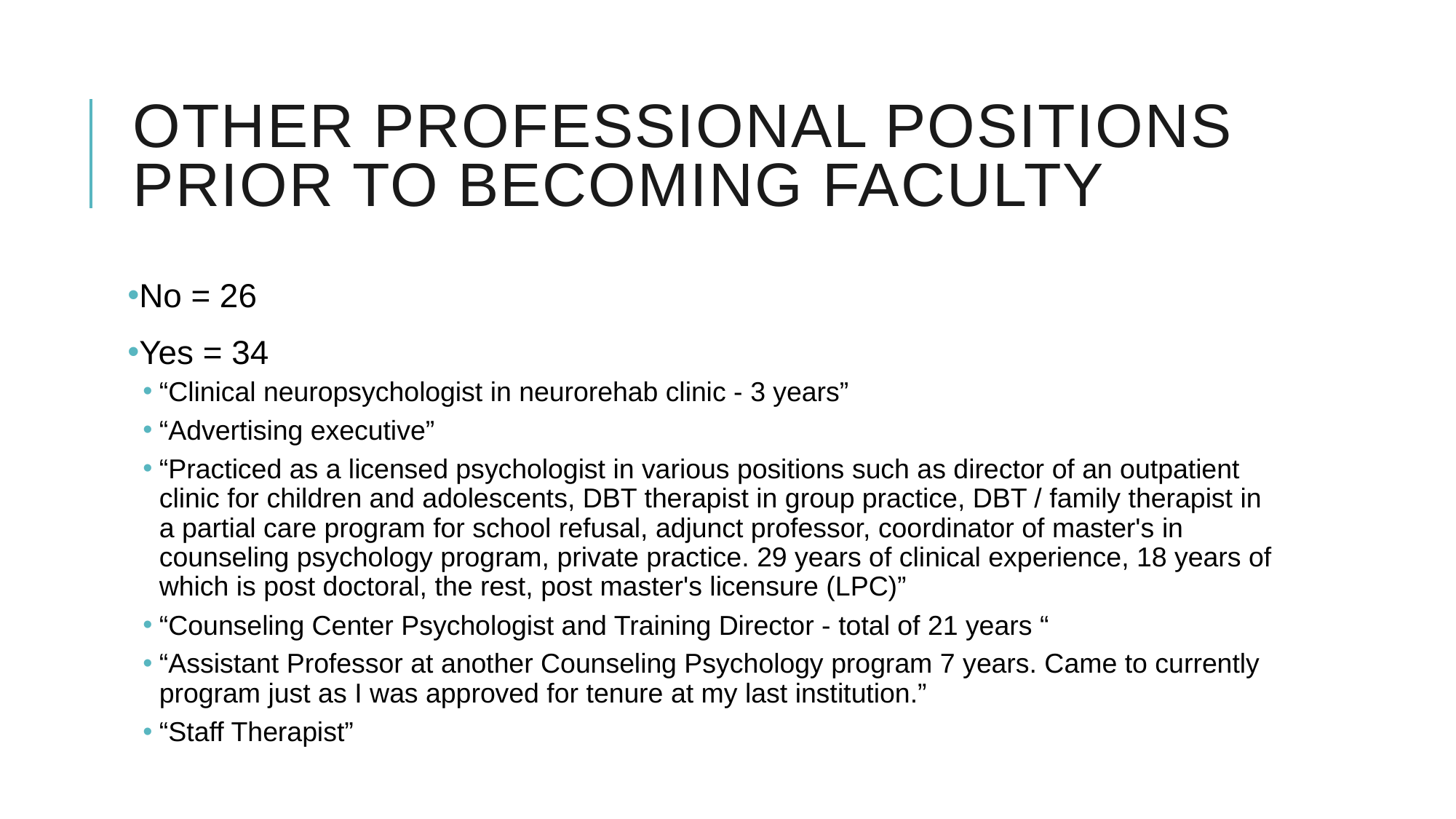

# Other professional positions prior to becoming faculty
No = 26
Yes = 34
“Clinical neuropsychologist in neurorehab clinic - 3 years”
“Advertising executive”
“Practiced as a licensed psychologist in various positions such as director of an outpatient clinic for children and adolescents, DBT therapist in group practice, DBT / family therapist in a partial care program for school refusal, adjunct professor, coordinator of master's in counseling psychology program, private practice. 29 years of clinical experience, 18 years of which is post doctoral, the rest, post master's licensure (LPC)”
“Counseling Center Psychologist and Training Director - total of 21 years “
“Assistant Professor at another Counseling Psychology program 7 years. Came to currently program just as I was approved for tenure at my last institution.”
“Staff Therapist”